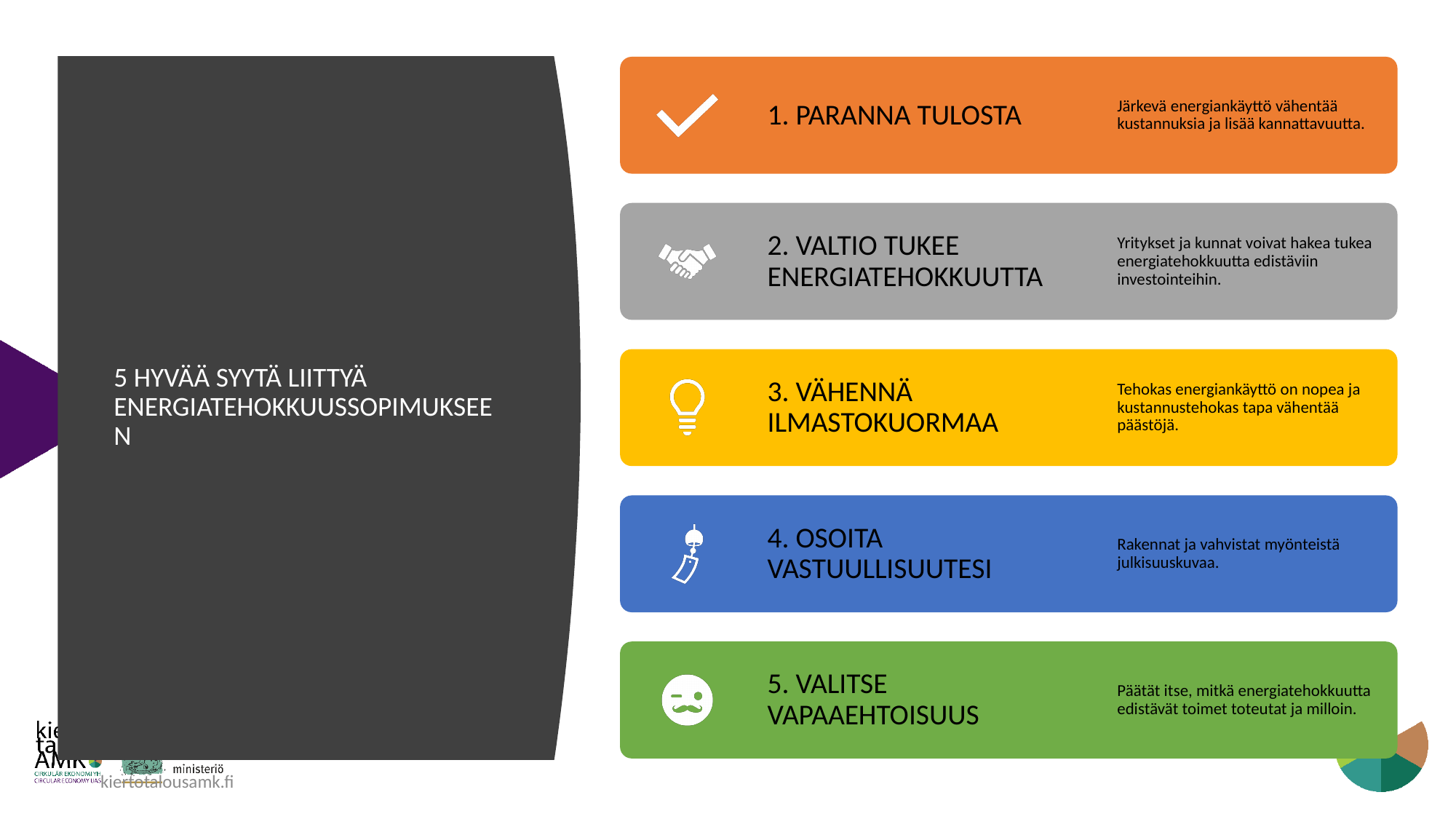

1. PARANNA TULOSTA
Järkevä energiankäyttö vähentää kustannuksia ja lisää kannattavuutta.
2. VALTIO TUKEE ENERGIATEHOKKUUTTA
Yritykset ja kunnat voivat hakea tukea energiatehokkuutta edistäviin investointeihin.
3. VÄHENNÄ ILMASTOKUORMAA
Tehokas energiankäyttö on nopea ja kustannustehokas tapa vähentää päästöjä.
4. OSOITA VASTUULLISUUTESI
Rakennat ja vahvistat myönteistä julkisuuskuvaa.
5. VALITSE VAPAAEHTOISUUS
Päätät itse, mitkä energiatehokkuutta edistävät toimet toteutat ja milloin.

# 5 HYVÄÄ SYYTÄ LIITTYÄ ENERGIATEHOKKUUSSOPIMUKSEEN
kiertotalousamk.fi